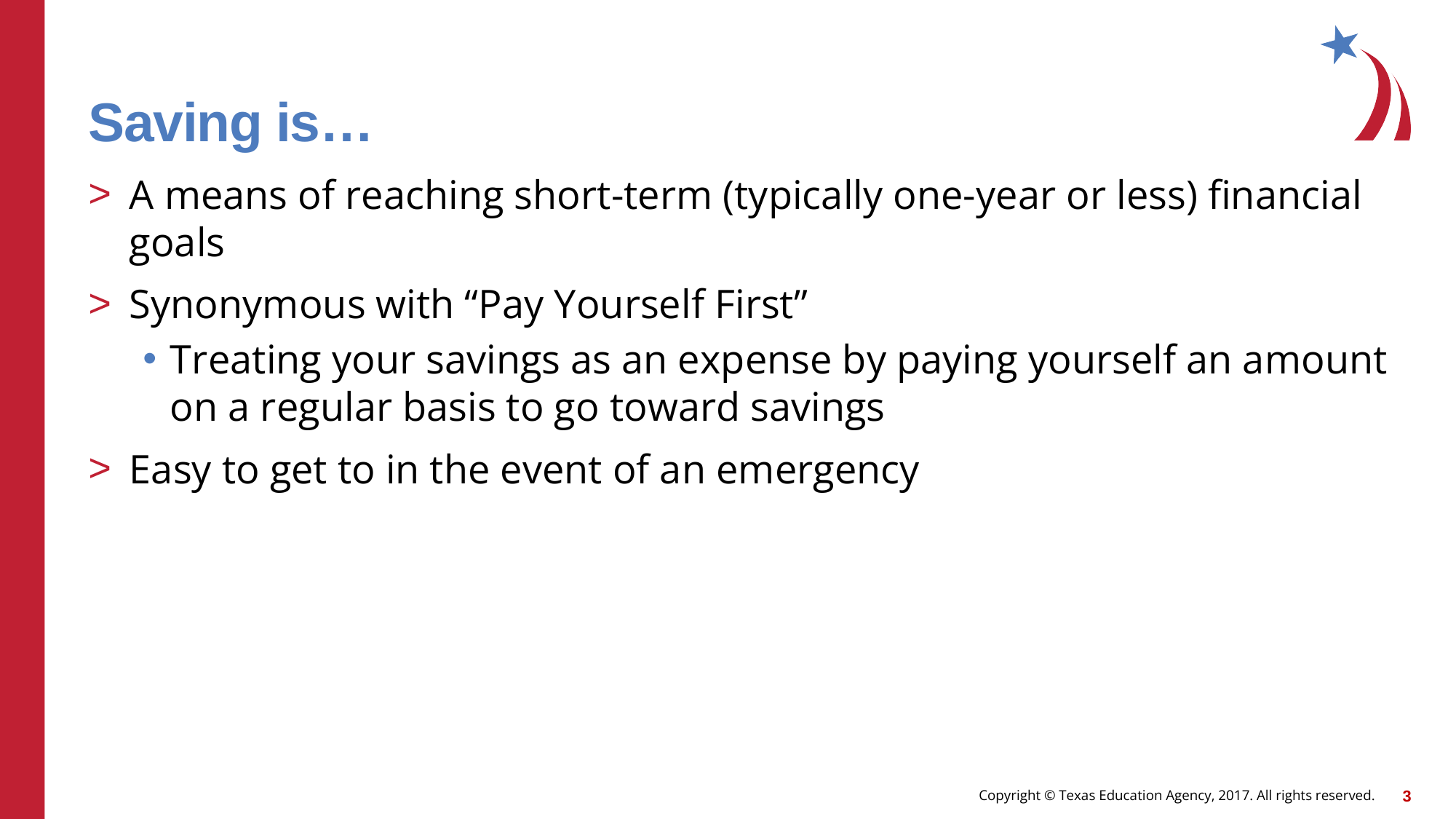

# Saving is…
A means of reaching short-term (typically one-year or less) financial goals
Synonymous with “Pay Yourself First”
Treating your savings as an expense by paying yourself an amount on a regular basis to go toward savings
Easy to get to in the event of an emergency